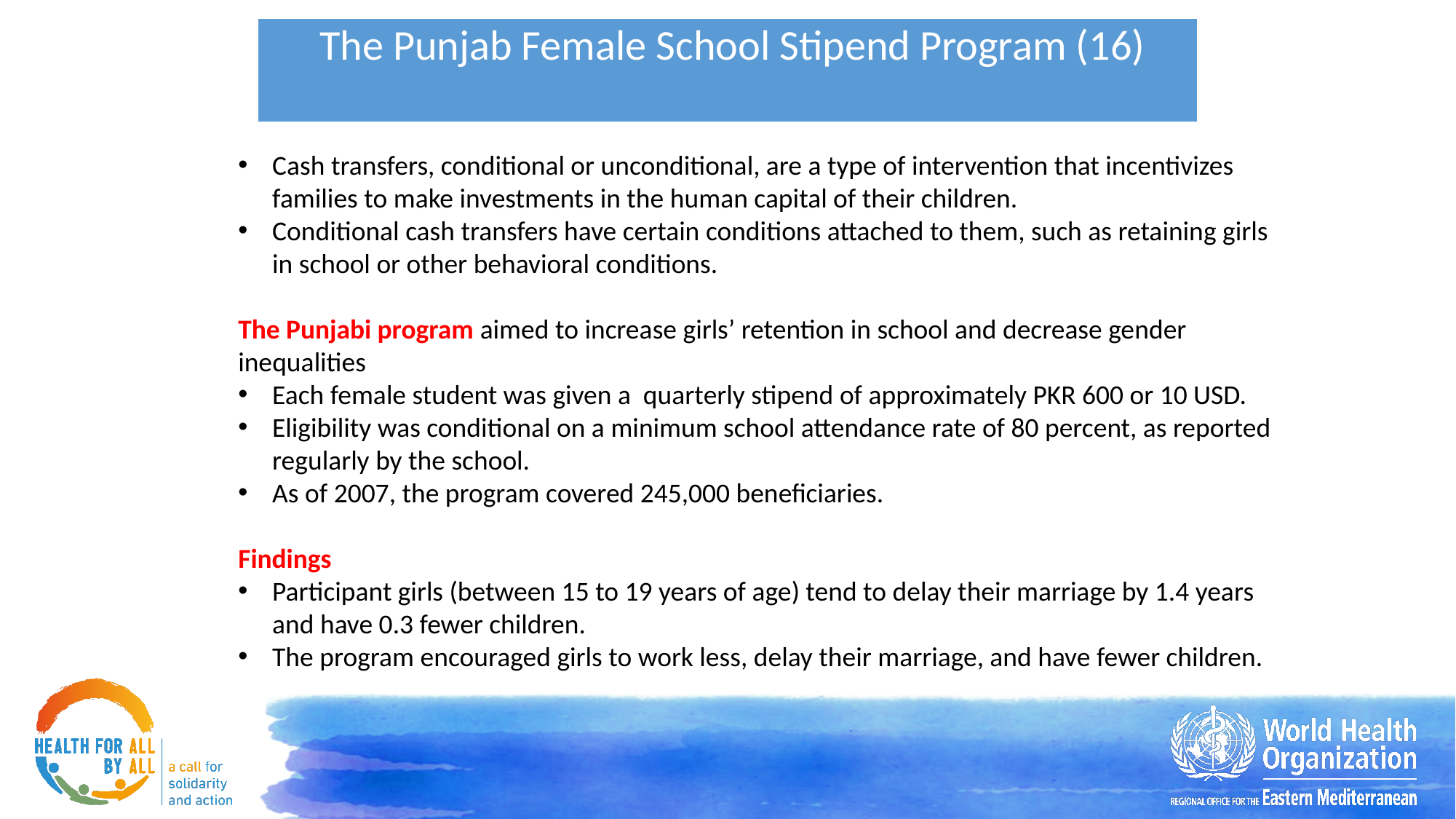

The Punjab Female School Stipend Program (16)
Cash transfers, conditional or unconditional, are a type of intervention that incentivizes families to make investments in the human capital of their children.
Conditional cash transfers have certain conditions attached to them, such as retaining girls in school or other behavioral conditions.

The Punjabi program aimed to increase girls’ retention in school and decrease gender inequalities
Each female student was given a  quarterly stipend of approximately PKR 600 or 10 USD.
Eligibility was conditional on a minimum school attendance rate of 80 percent, as reported regularly by the school.
As of 2007, the program covered 245,000 beneficiaries.

Findings
Participant girls (between 15 to 19 years of age) tend to delay their marriage by 1.4 years and have 0.3 fewer children.
The program encouraged girls to work less, delay their marriage, and have fewer children.